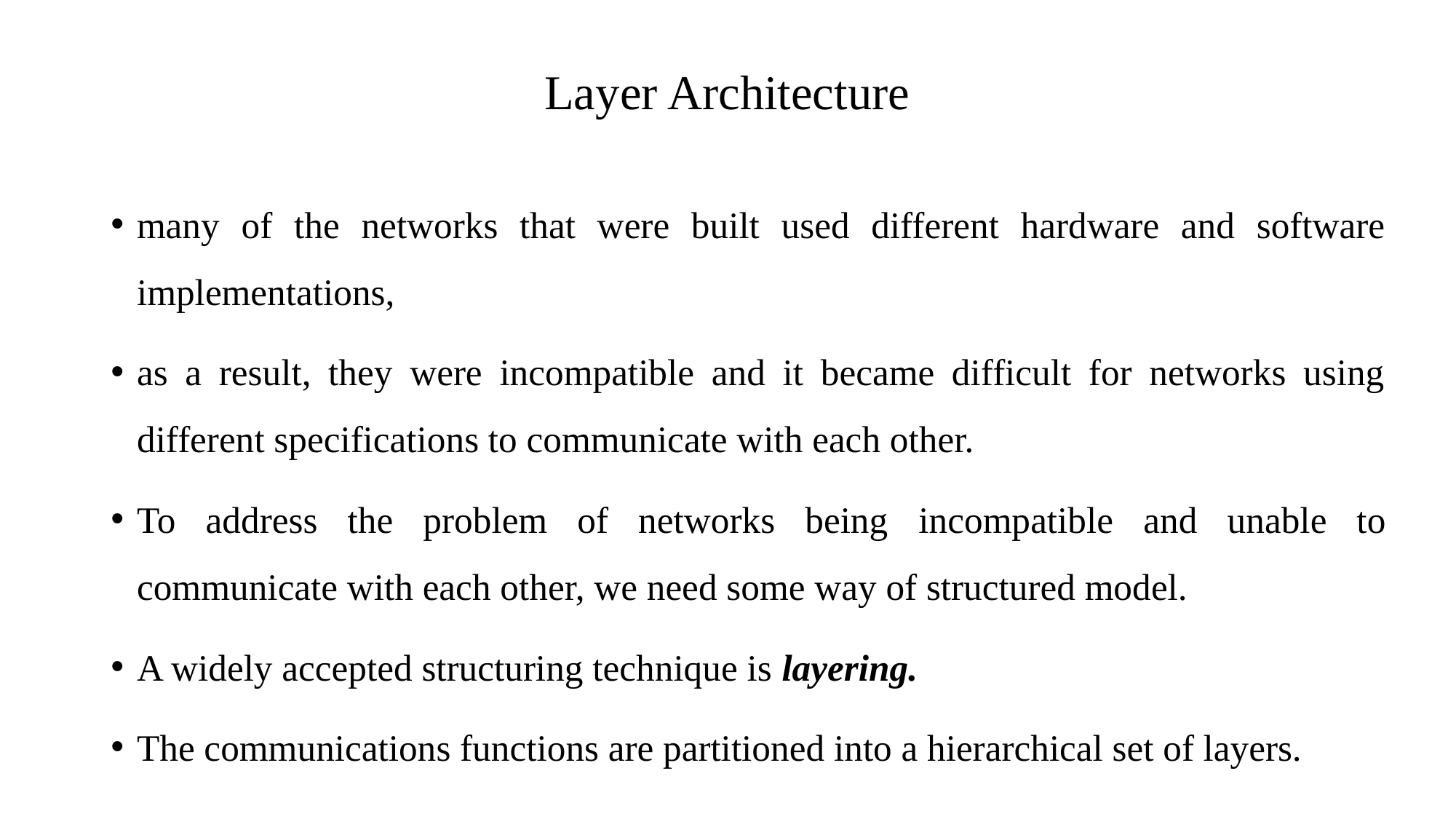

# Layer Architecture
many of the networks that were built used different hardware and software implementations,
as a result, they were incompatible and it became difficult for networks using different specifications to communicate with each other.
To address the problem of networks being incompatible and unable to communicate with each other, we need some way of structured model.
A widely accepted structuring technique is layering.
The communications functions are partitioned into a hierarchical set of layers.